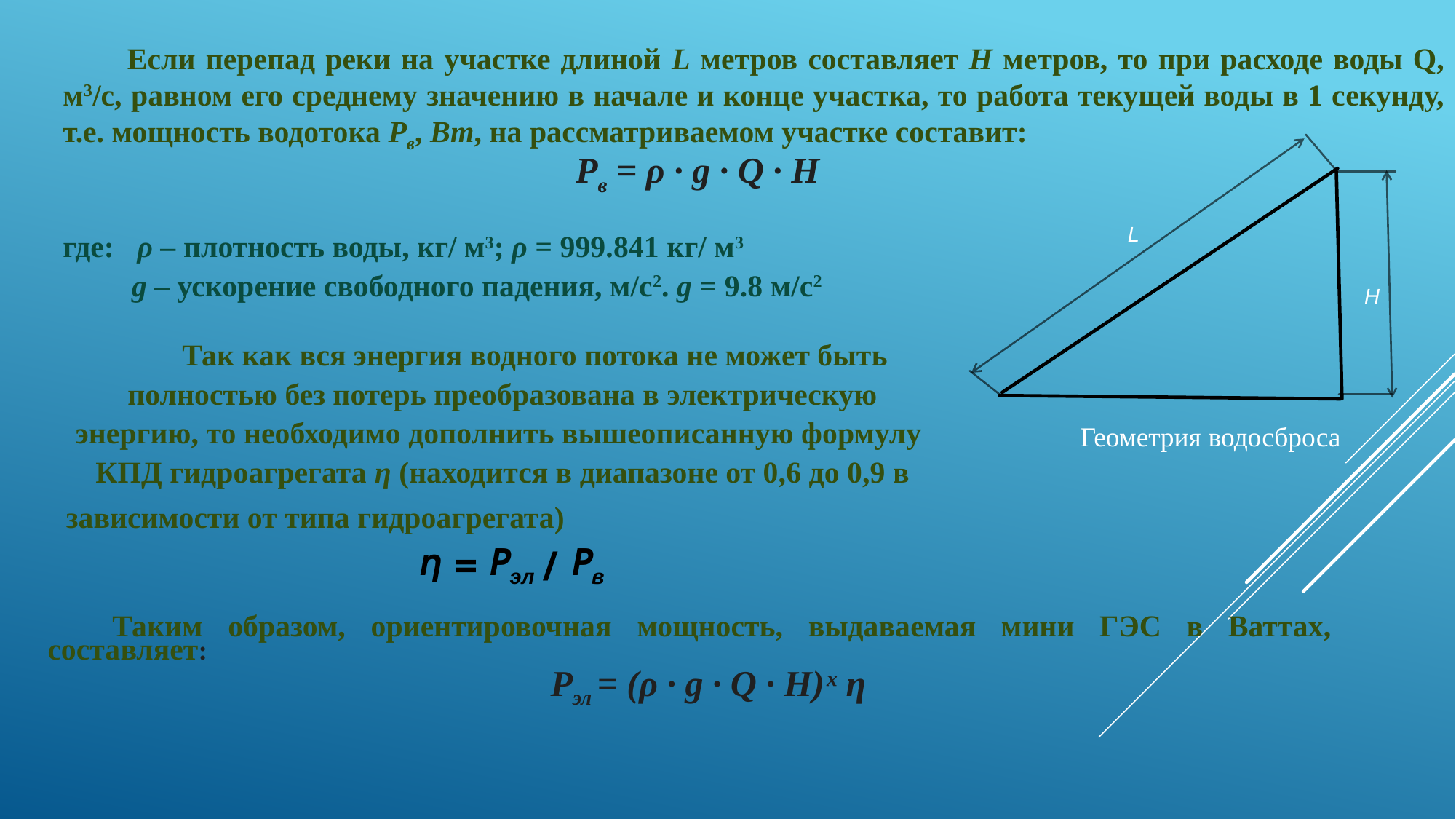

Если перепад реки на участке длиной L метров составляет Н метров, то при расходе воды Q, м3/с, равном его среднему значению в начале и конце участка, то работа текущей воды в 1 секунду, т.е. мощность водотока Pв, Вт, на рассматриваемом участке составит:

Pв = ρ ∙ g ∙ Q ∙ H
L
где:   ρ – плотность воды, кг/ м3; ρ = 999.841 кг/ м3
         g – ускорение свободного падения, м/с2. g = 9.8 м/с2
H
Так как вся энергия водного потока не может быть полностью без потерь преобразована в электрическую энергию, то необходимо дополнить вышеописанную формулу  КПД гидроагрегата η (находится в диапазоне от 0,6 до 0,9 в зависимости от типа гидроагрегата)                                          η = Pэл / Pв
Геометрия водосброса
Таким образом, ориентировочная мощность, выдаваемая мини ГЭС в Ваттах, составляет:
Pэл = (ρ ∙ g ∙ Q ∙ H)ˣ η